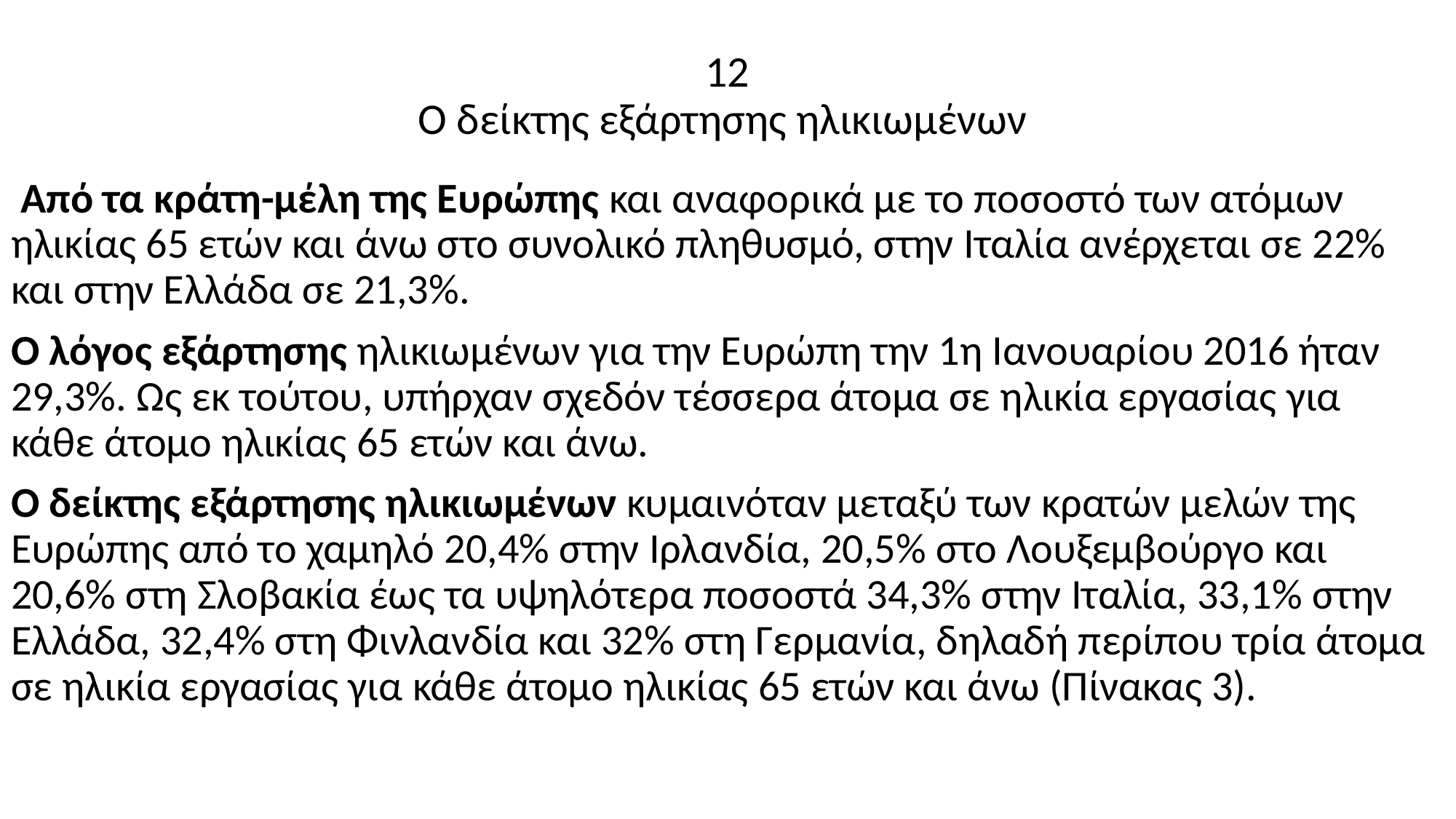

# 12 Ο δείκτης εξάρτησης ηλικιωμένων
 Από τα κράτη-μέλη της Ευρώπης και αναφορικά με το ποσοστό των ατόμων ηλικίας 65 ετών και άνω στο συνολικό πληθυσμό, στην Ιταλία ανέρχεται σε 22% και στην Ελλάδα σε 21,3%.
Ο λόγος εξάρτησης ηλικιωμένων για την Ευρώπη την 1η Ιανουαρίου 2016 ήταν 29,3%. Ως εκ τούτου, υπήρχαν σχεδόν τέσσερα άτομα σε ηλικία εργασίας για κάθε άτομο ηλικίας 65 ετών και άνω.
Ο δείκτης εξάρτησης ηλικιωμένων κυμαινόταν μεταξύ των κρατών μελών της Ευρώπης από το χαμηλό 20,4% στην Ιρλανδία, 20,5% στο Λουξεμβούργο και 20,6% στη Σλοβακία έως τα υψηλότερα ποσοστά 34,3% στην Ιταλία, 33,1% στην Ελλάδα, 32,4% στη Φινλανδία και 32% στη Γερμανία, δηλαδή περίπου τρία άτομα σε ηλικία εργασίας για κάθε άτομο ηλικίας 65 ετών και άνω (Πίνακας 3).